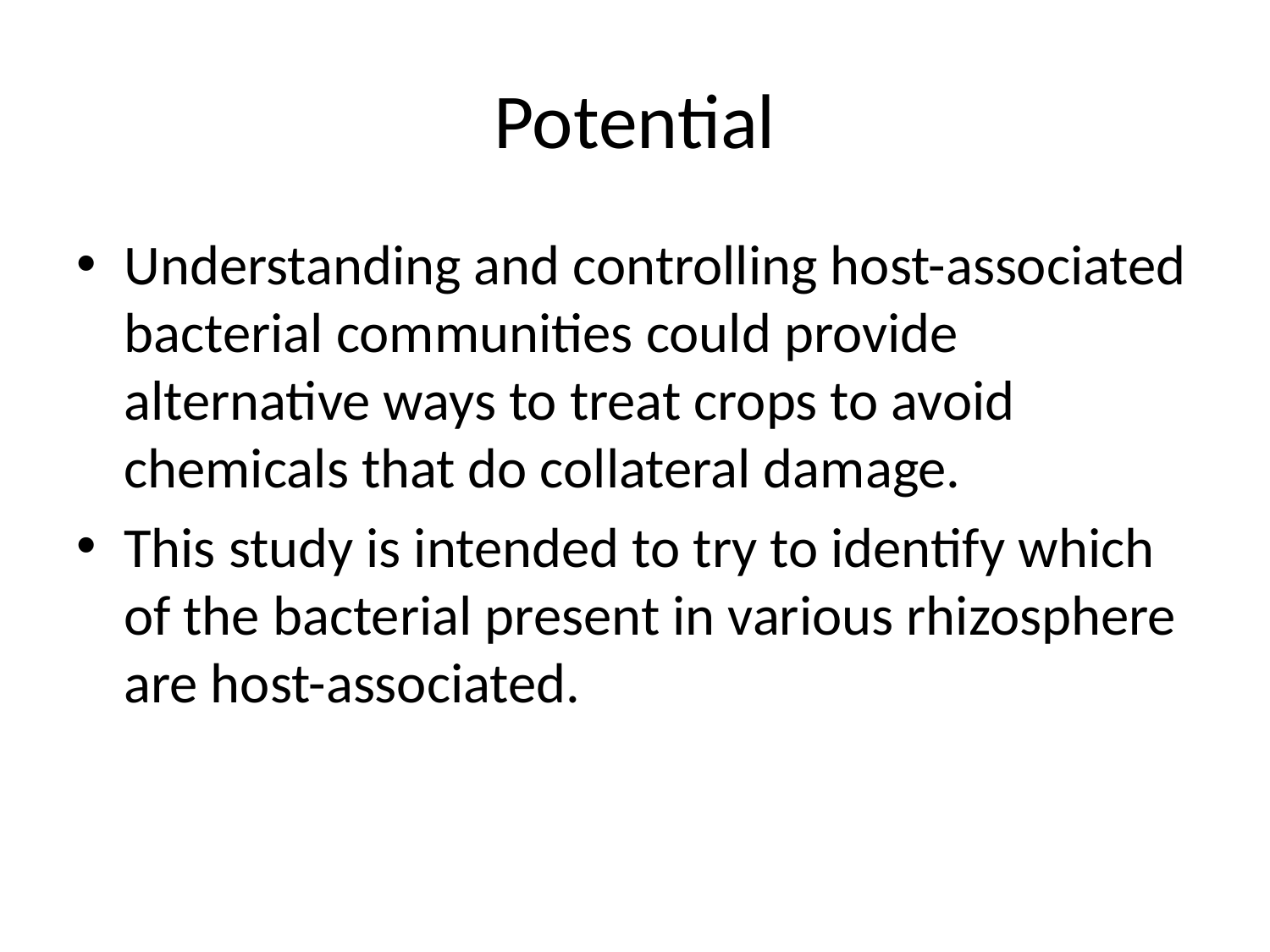

# Potential
Understanding and controlling host-associated bacterial communities could provide alternative ways to treat crops to avoid chemicals that do collateral damage.
This study is intended to try to identify which of the bacterial present in various rhizosphere are host-associated.